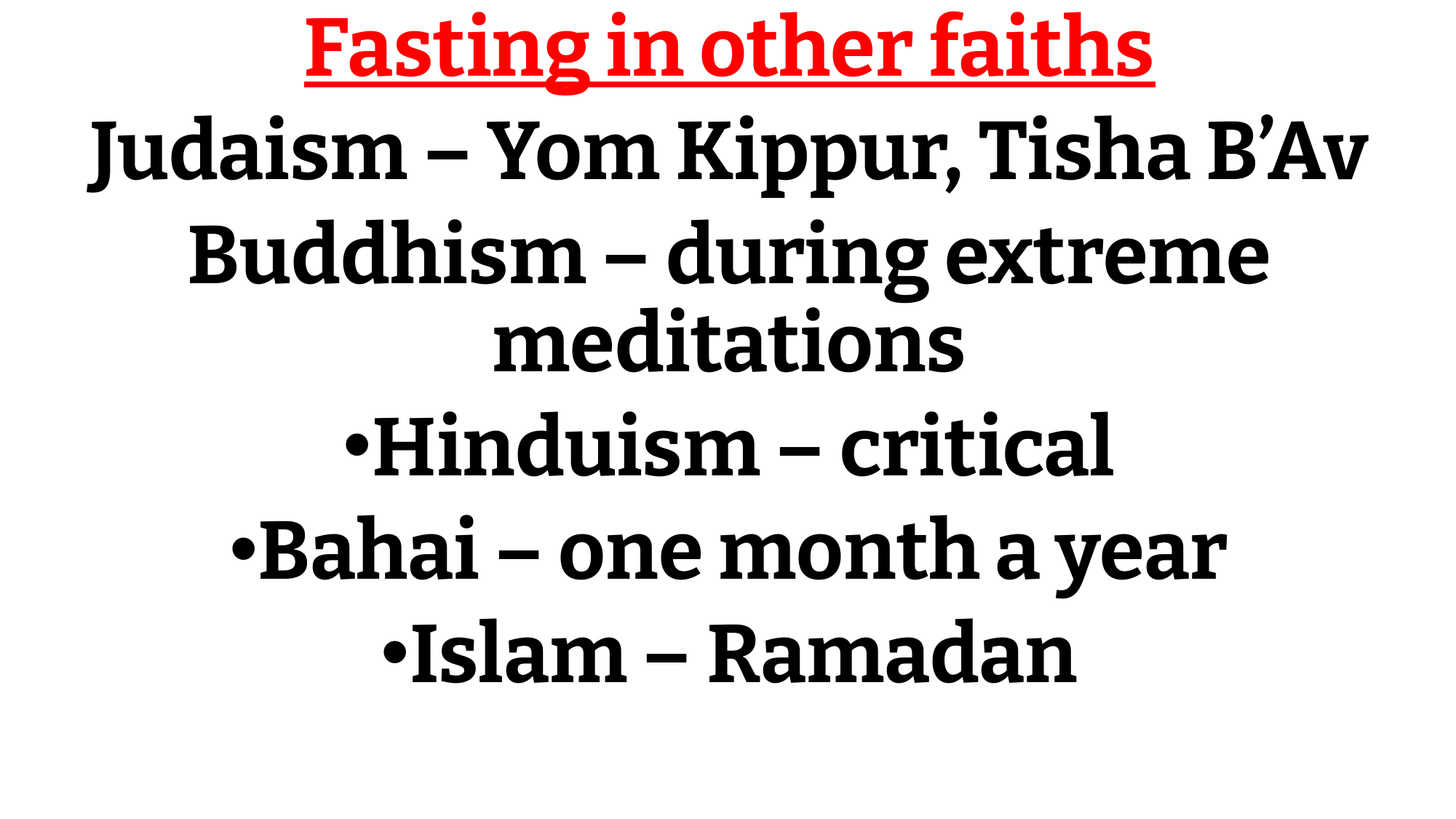

Fasting in other faiths
Judaism – Yom Kippur, Tisha B’Av
Buddhism – during extreme meditations
Hinduism – critical
Bahai – one month a year
Islam – Ramadan